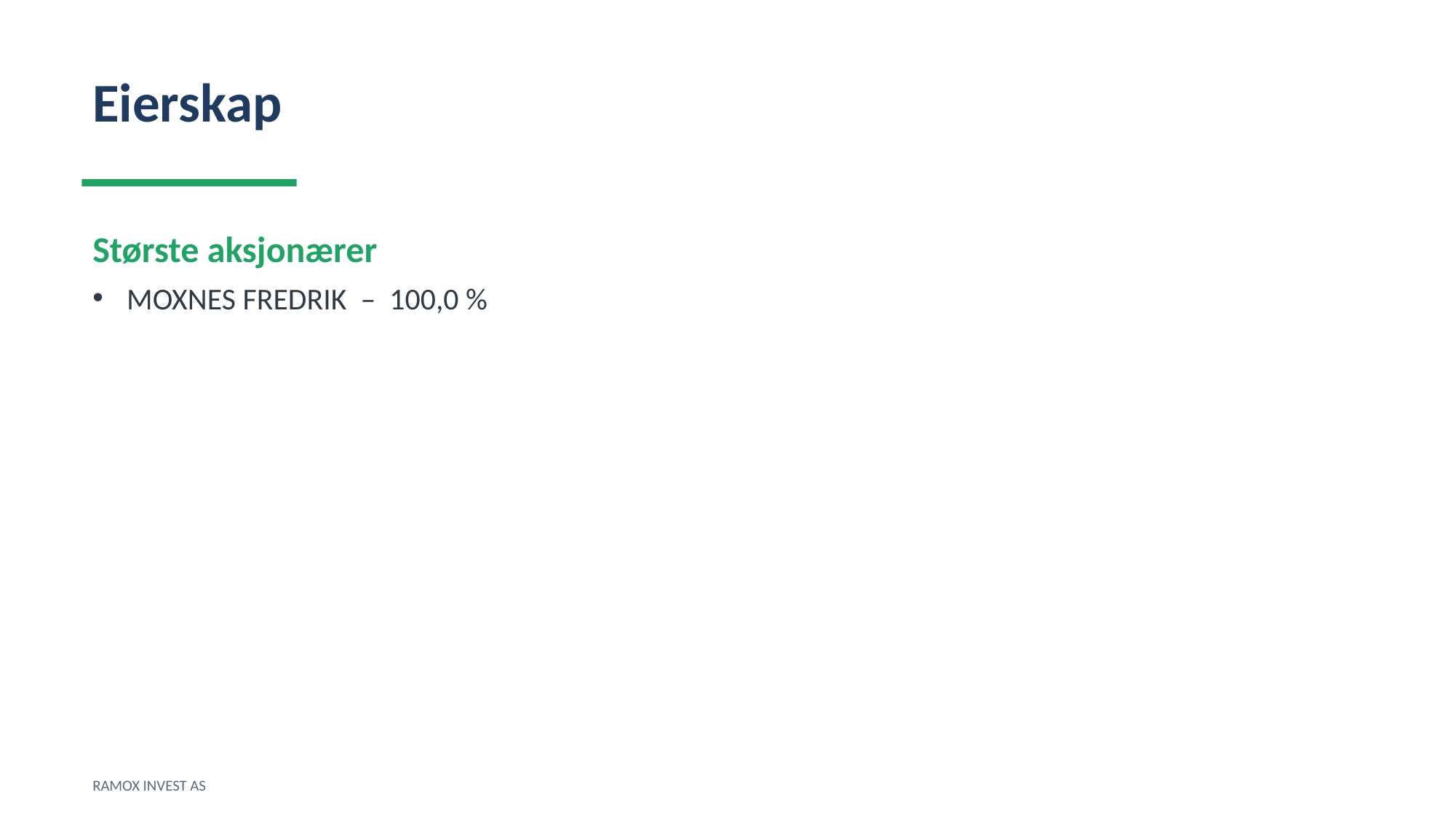

Eierskap

Største aksjonærer
MOXNES FREDRIK  –  100,0 %
RAMOX INVEST AS